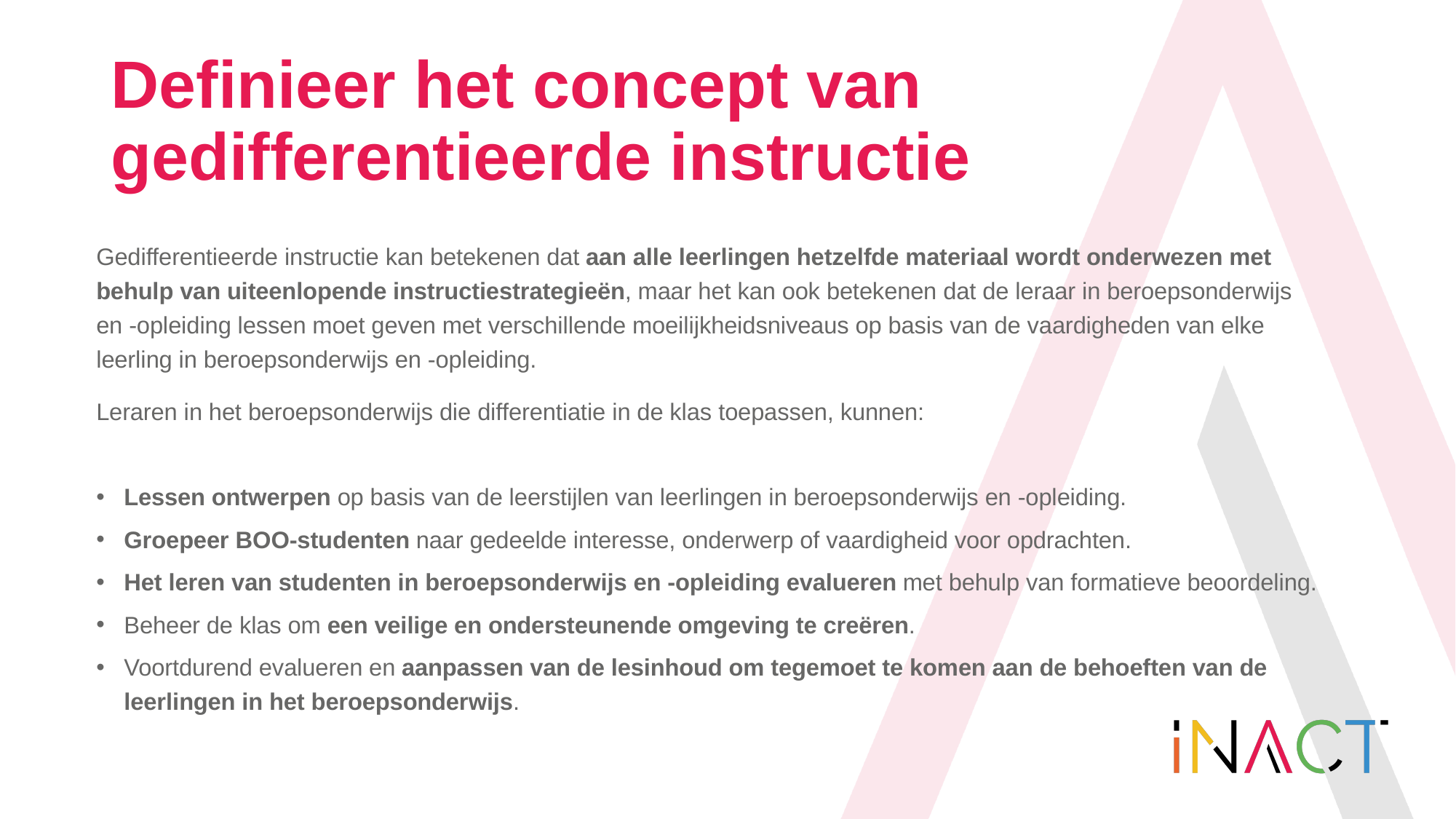

# Definieer het concept van gedifferentieerde instructie
Gedifferentieerde instructie kan betekenen dat aan alle leerlingen hetzelfde materiaal wordt onderwezen met behulp van uiteenlopende instructiestrategieën, maar het kan ook betekenen dat de leraar in beroepsonderwijs en -opleiding lessen moet geven met verschillende moeilijkheidsniveaus op basis van de vaardigheden van elke leerling in beroepsonderwijs en -opleiding.
Leraren in het beroepsonderwijs die differentiatie in de klas toepassen, kunnen:

Lessen ontwerpen op basis van de leerstijlen van leerlingen in beroepsonderwijs en -opleiding.
Groepeer BOO-studenten naar gedeelde interesse, onderwerp of vaardigheid voor opdrachten.
Het leren van studenten in beroepsonderwijs en -opleiding evalueren met behulp van formatieve beoordeling.
Beheer de klas om een veilige en ondersteunende omgeving te creëren.
Voortdurend evalueren en aanpassen van de lesinhoud om tegemoet te komen aan de behoeften van de leerlingen in het beroepsonderwijs.